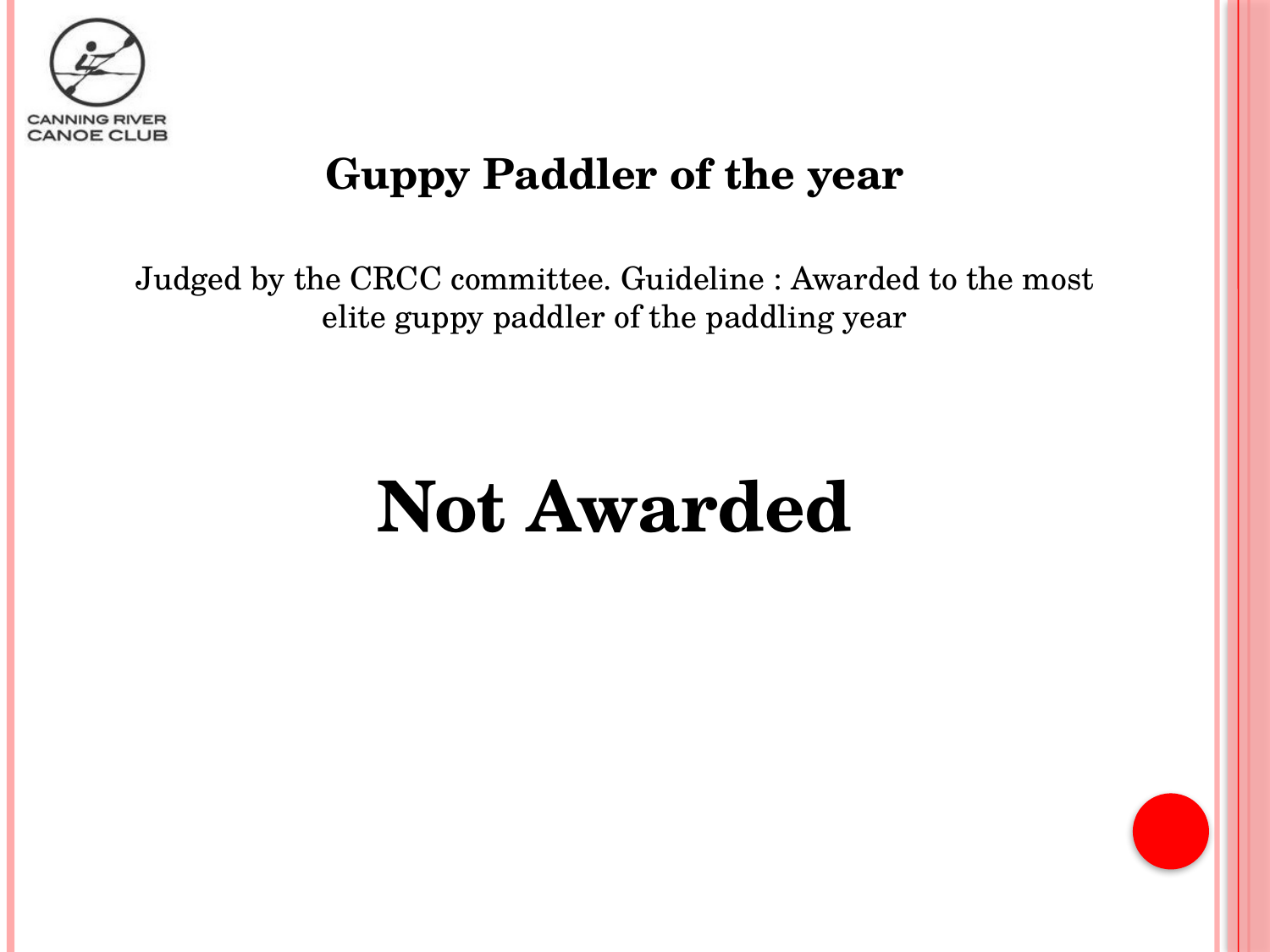

Guppy Paddler of the year
Judged by the CRCC committee. Guideline : Awarded to the most elite guppy paddler of the paddling year
Not Awarded